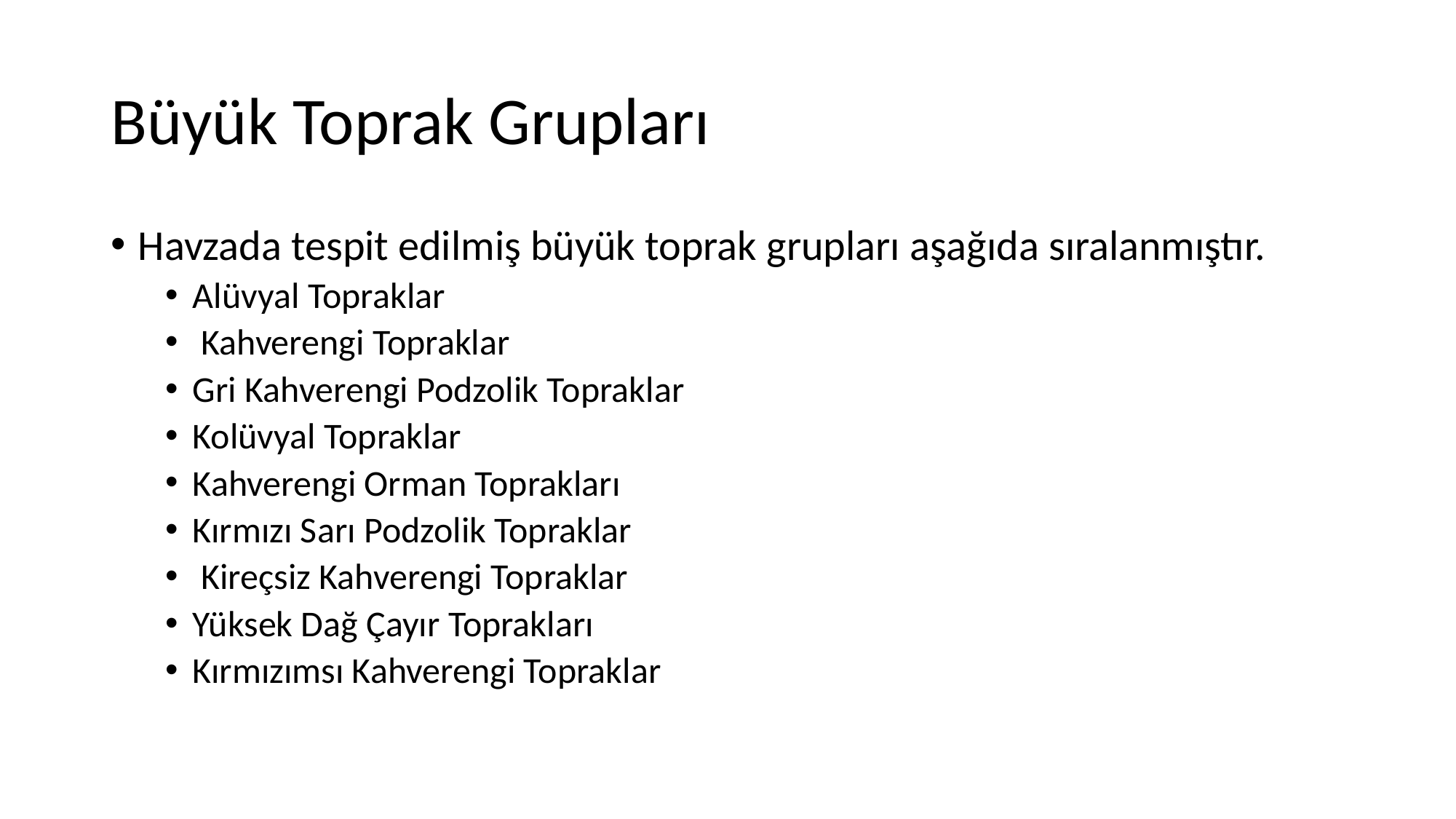

# Büyük Toprak Grupları
Havzada tespit edilmiş büyük toprak grupları aşağıda sıralanmıştır.
Alüvyal Topraklar
 Kahverengi Topraklar
Gri Kahverengi Podzolik Topraklar
Kolüvyal Topraklar
Kahverengi Orman Toprakları
Kırmızı Sarı Podzolik Topraklar
 Kireçsiz Kahverengi Topraklar
Yüksek Dağ Çayır Toprakları
Kırmızımsı Kahverengi Topraklar